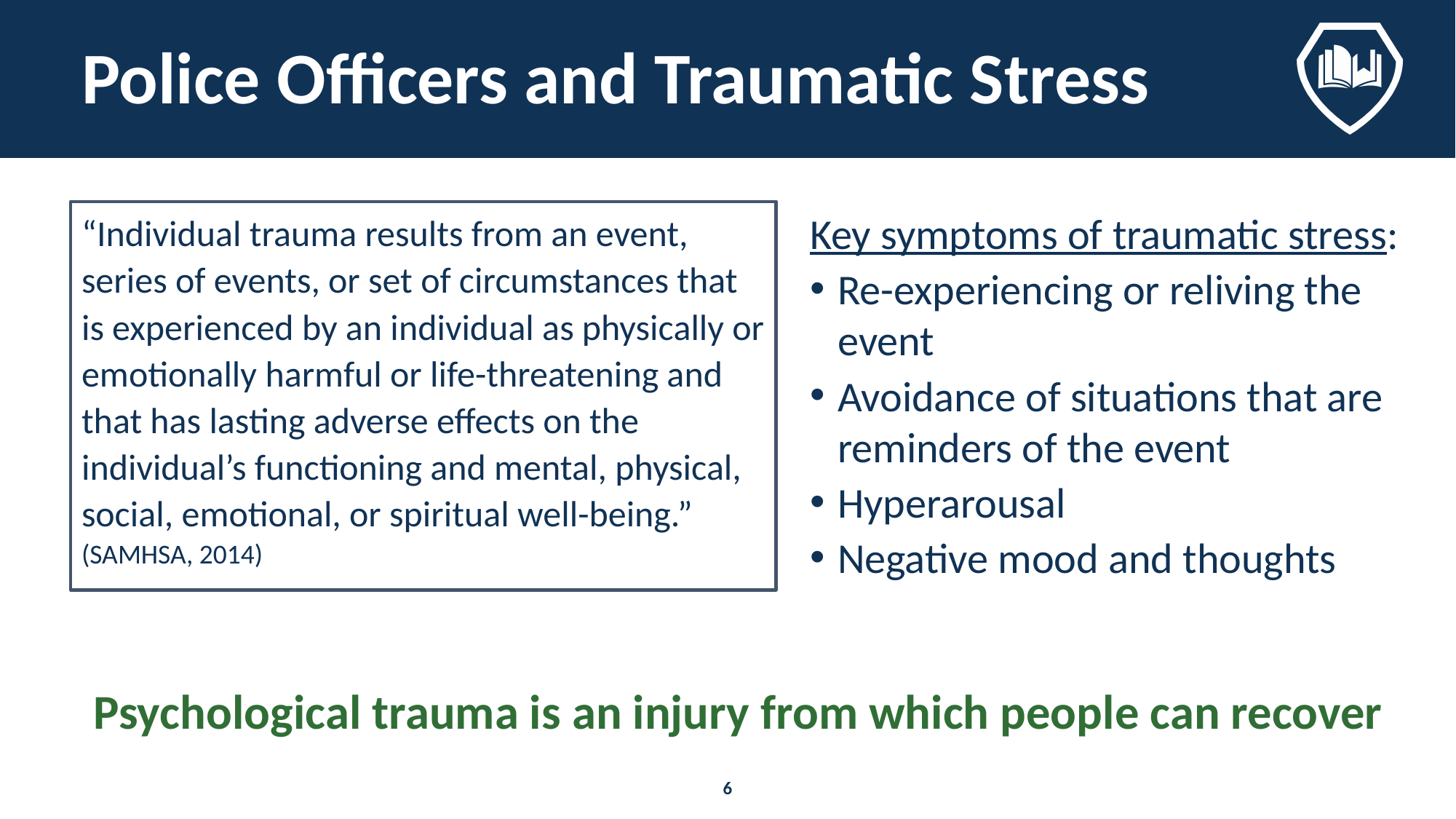

# Police Officers and Traumatic Stress
“Individual trauma results from an event, series of events, or set of circumstances that is experienced by an individual as physically or emotionally harmful or life-threatening and that has lasting adverse effects on the individual’s functioning and mental, physical, social, emotional, or spiritual well-being.” (SAMHSA, 2014)
Key symptoms of traumatic stress:
Re-experiencing or reliving the event
Avoidance of situations that are reminders of the event
Hyperarousal
Negative mood and thoughts
Psychological trauma is an injury from which people can recover